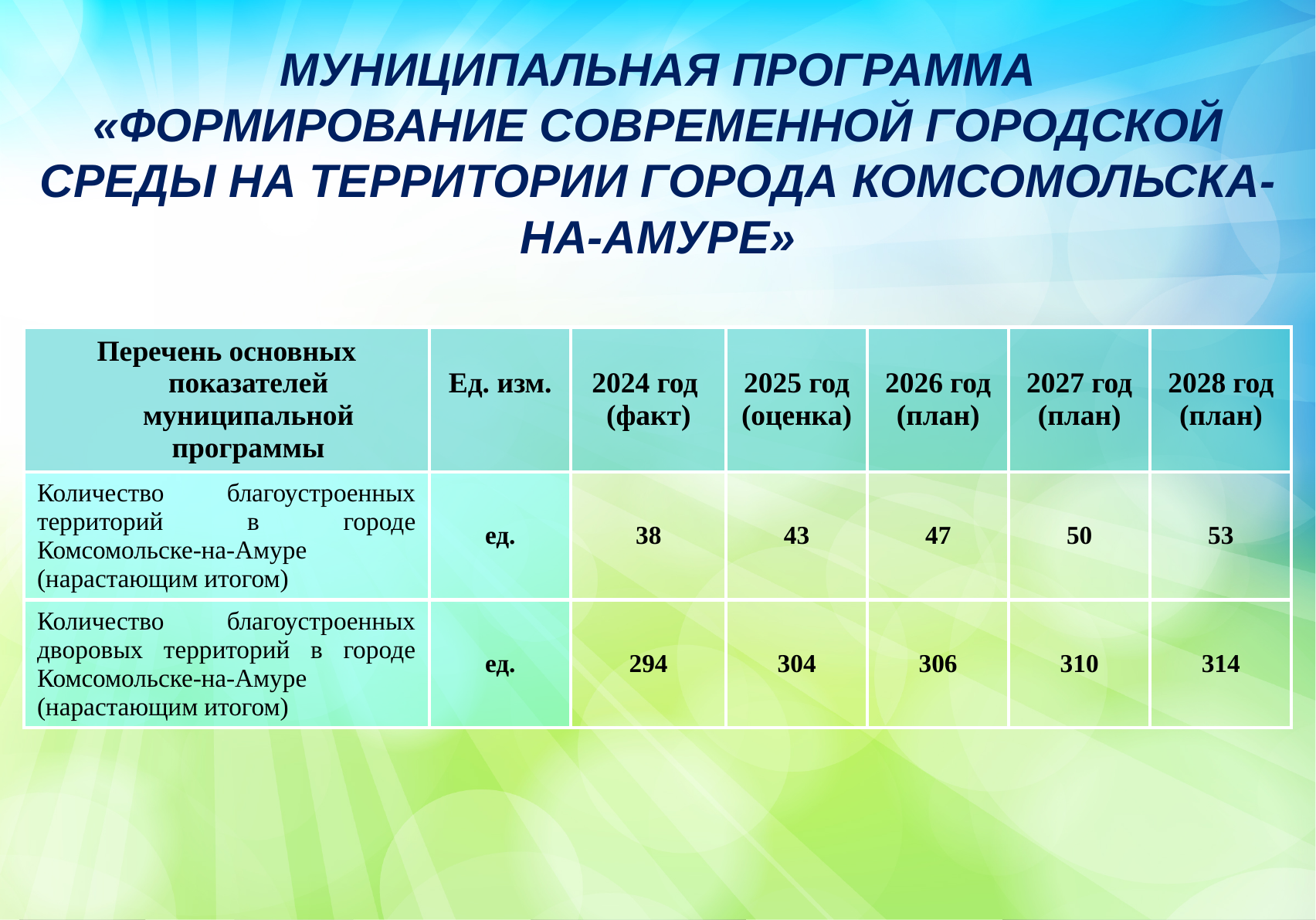

МУНИЦИПАЛЬНАЯ ПРОГРАММА
«ФОРМИРОВАНИЕ СОВРЕМЕННОЙ ГОРОДСКОЙ СРЕДЫ НА ТЕРРИТОРИИ ГОРОДА КОМСОМОЛЬСКА-НА-АМУРЕ»
| Перечень основных показателей муниципальной программы | Ед. изм. | 2024 год (факт) | 2025 год (оценка) | 2026 год (план) | 2027 год (план) | 2028 год (план) |
| --- | --- | --- | --- | --- | --- | --- |
| Количество благоустроенных территорий в городе Комсомольске-на-Амуре (нарастающим итогом) | ед. | 38 | 43 | 47 | 50 | 53 |
| Количество благоустроенных дворовых территорий в городе Комсомольске-на-Амуре (нарастающим итогом) | ед. | 294 | 304 | 306 | 310 | 314 |